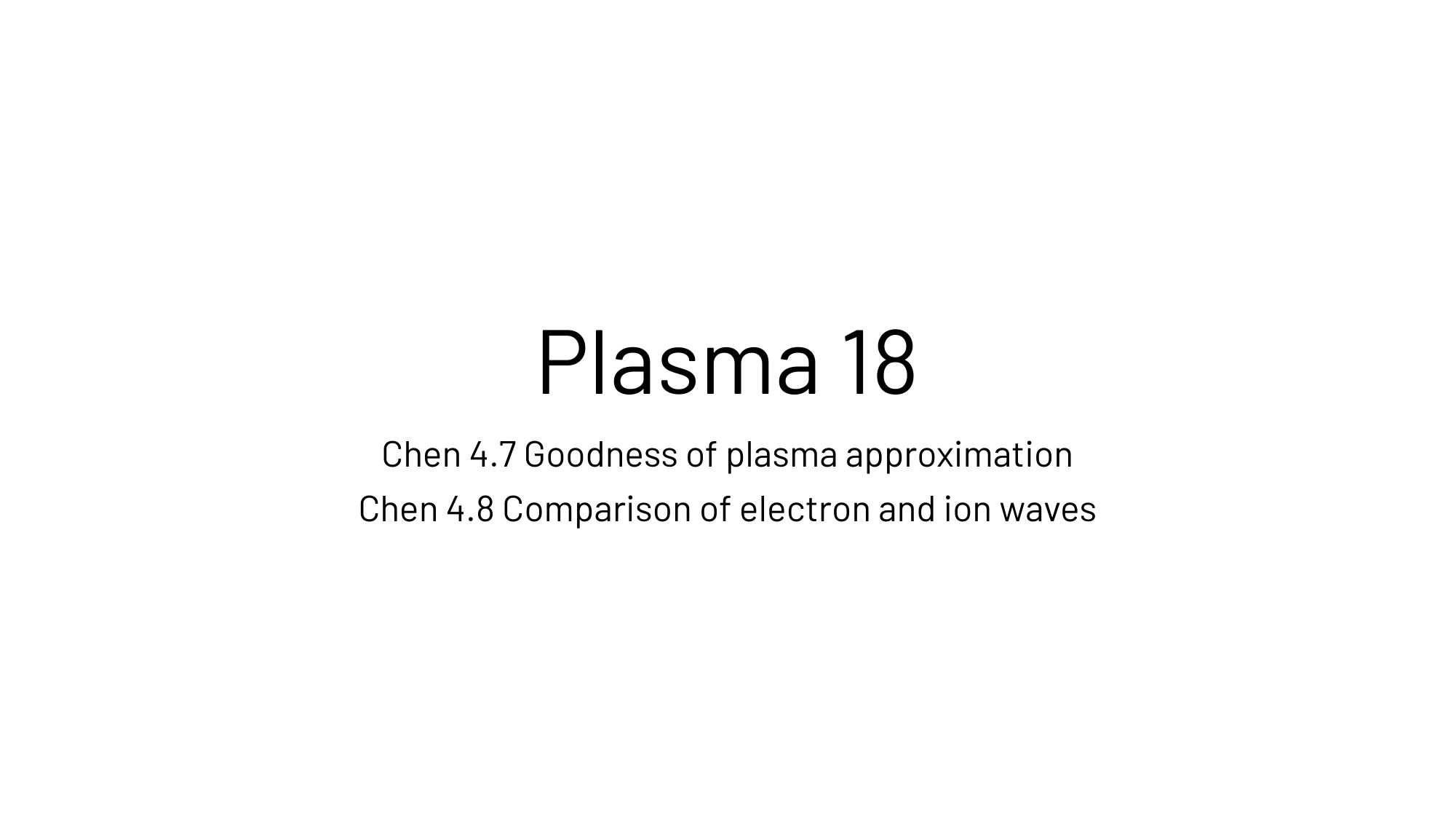

# Plasma 18
Chen 4.7 Goodness of plasma approximation
Chen 4.8 Comparison of electron and ion waves